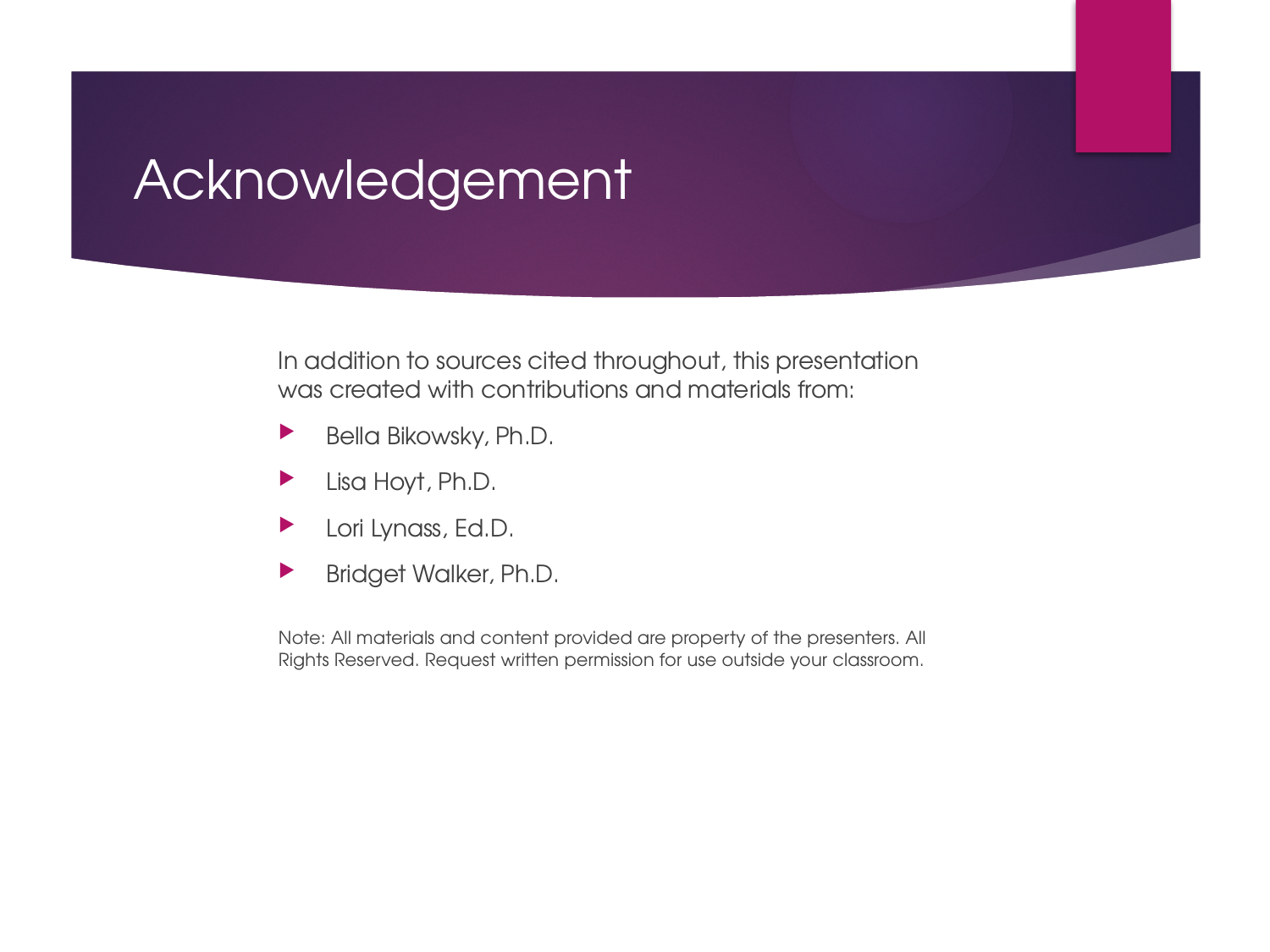

# Acknowledgement
In addition to sources cited throughout, this presentation was created with contributions and materials from:
Bella Bikowsky, Ph.D.
Lisa Hoyt, Ph.D.
Lori Lynass, Ed.D.
Bridget Walker, Ph.D.
Note: All materials and content provided are property of the presenters. All Rights Reserved. Request written permission for use outside your classroom.